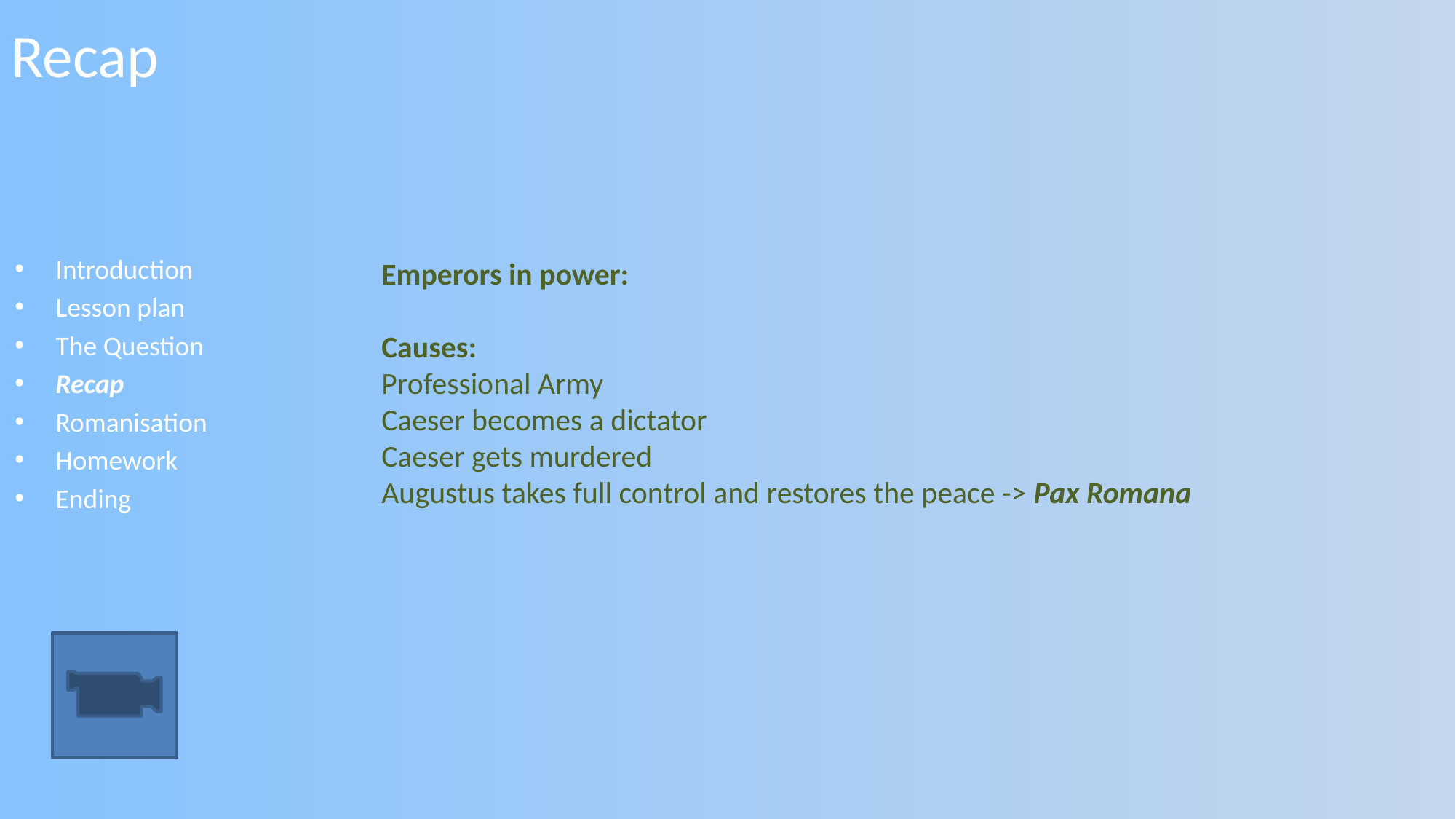

Recap
Introduction
Lesson plan
The Question
Recap
Romanisation
Homework
Ending
Emperors in power:

Causes:
Professional Army
Caeser becomes a dictator
Caeser gets murdered
Augustus takes full control and restores the peace -> Pax Romana